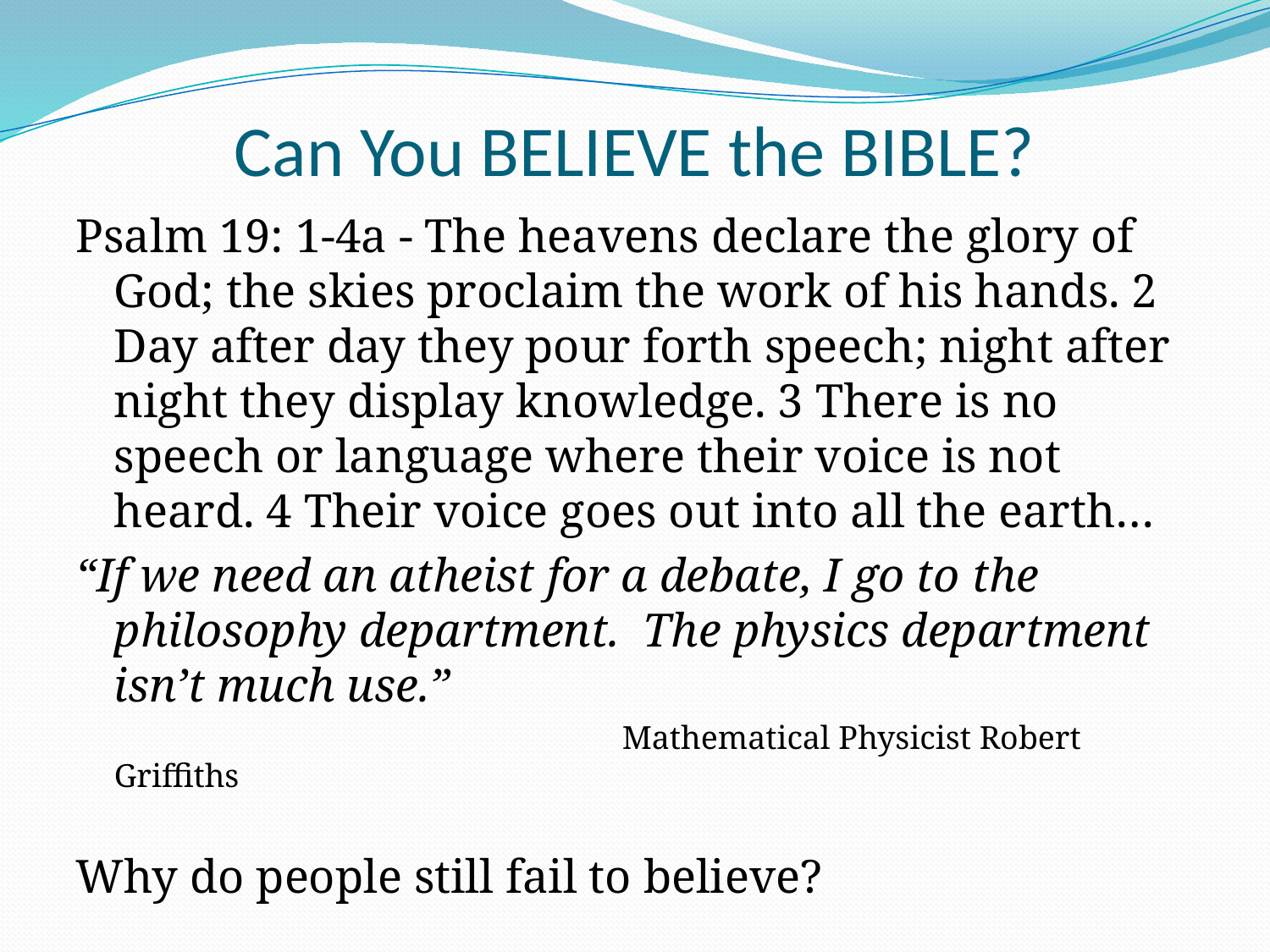

# Can You BELIEVE the BIBLE?
Psalm 19: 1-4a - The heavens declare the glory of God; the skies proclaim the work of his hands. 2 Day after day they pour forth speech; night after night they display knowledge. 3 There is no speech or language where their voice is not heard. 4 Their voice goes out into all the earth…
“If we need an atheist for a debate, I go to the philosophy department.  The physics department isn’t much use.”
					Mathematical Physicist Robert Griffiths

Why do people still fail to believe?